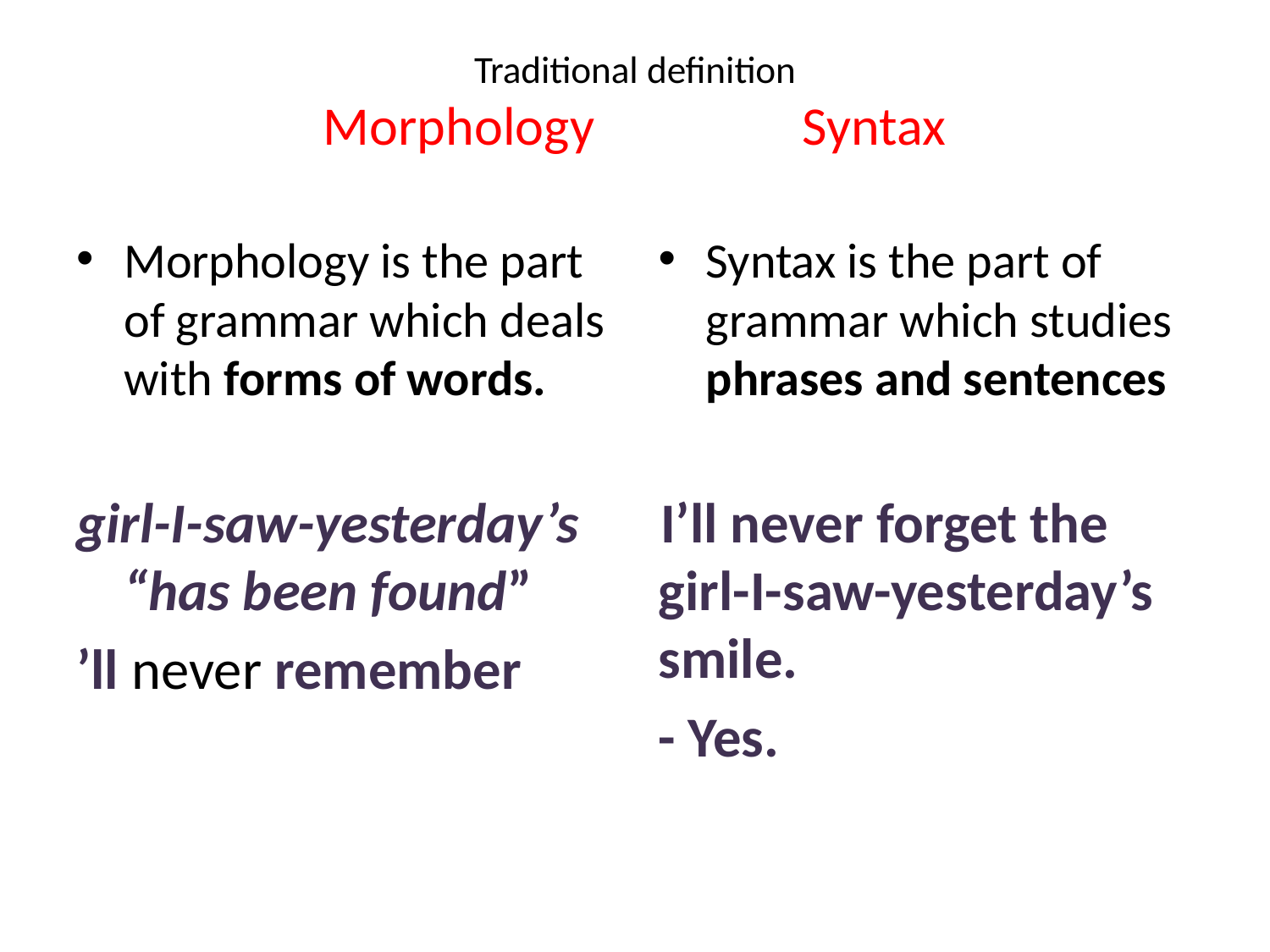

# Traditional definition Morphology                 Syntax
Morphology is the part of grammar which deals with forms of words.

girl-I-saw-yesterday’s  “has been found”
’ll never remember

Syntax is the part of grammar which studies phrases and sentences

I’ll never forget the girl-I-saw-yesterday’s smile.
- Yes.